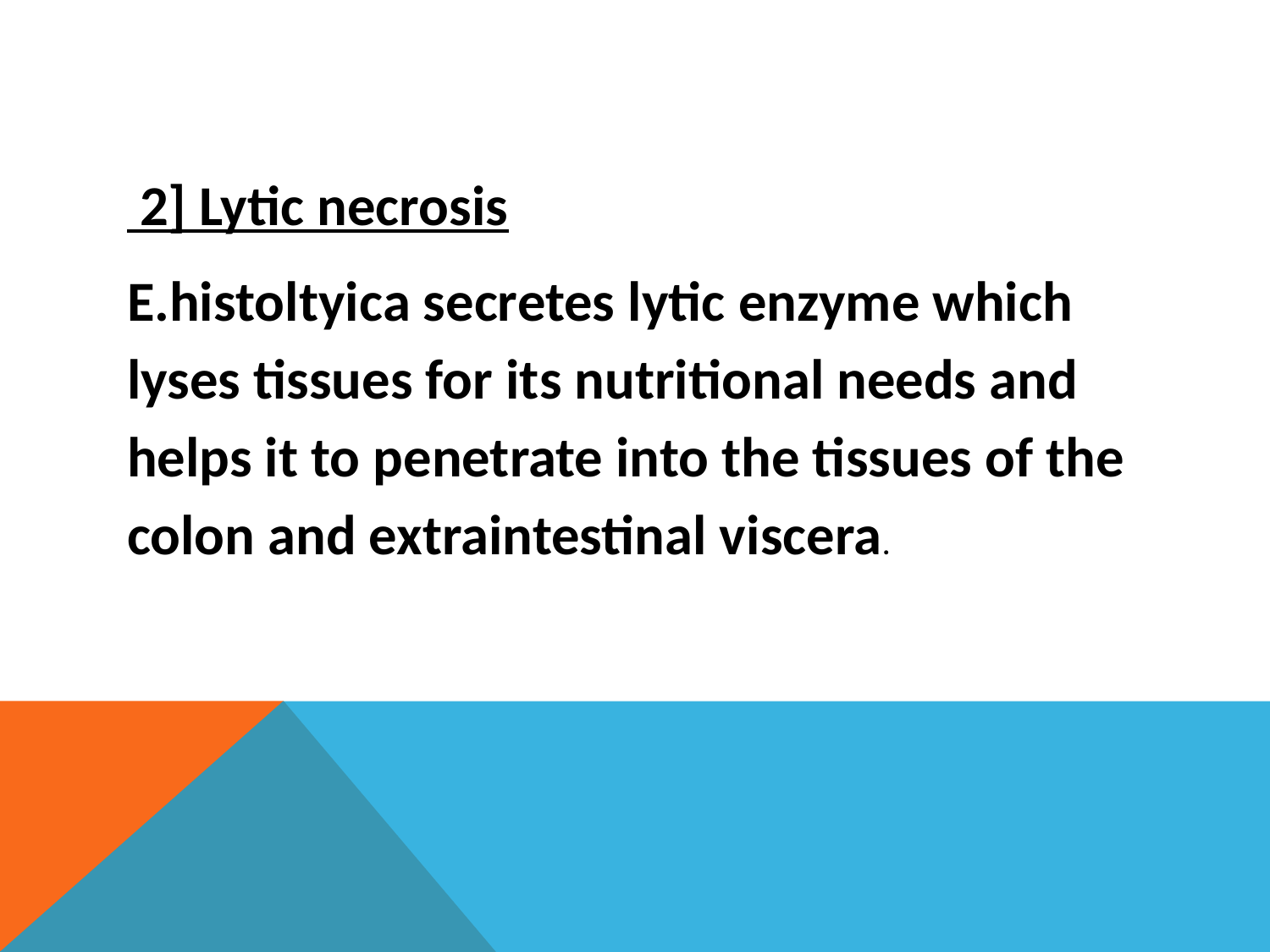

#
 2] Lytic necrosis
E.histoltyica secretes lytic enzyme which lyses tissues for its nutritional needs and helps it to penetrate into the tissues of the colon and extraintestinal viscera.